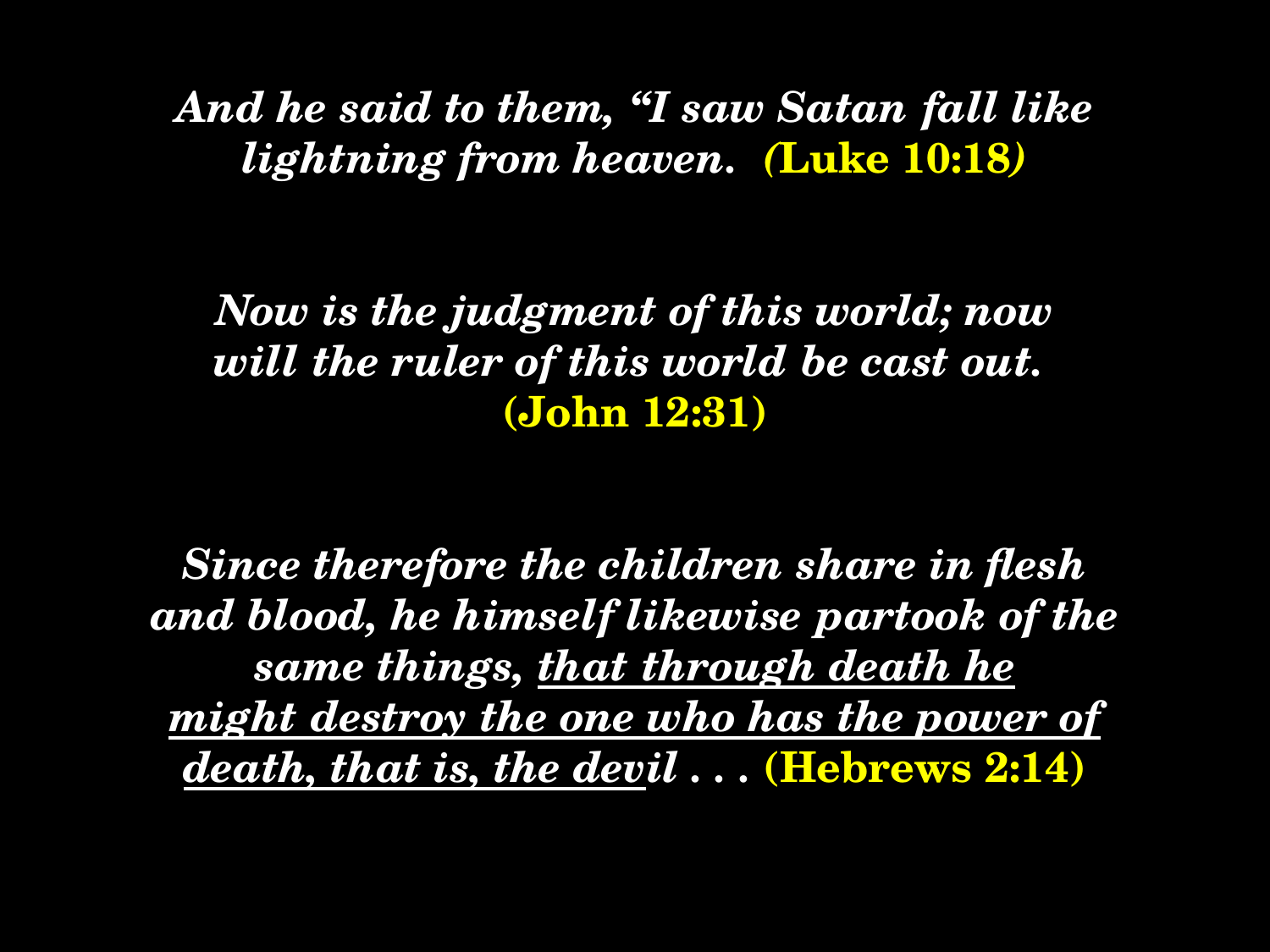

And he said to them, “I saw Satan fall like lightning from heaven.  (Luke 10:18)

Now is the judgment of this world; now will the ruler of this world be cast out.  (John 12:31)

Since therefore the children share in flesh and blood, he himself likewise partook of the same things, that through death he might destroy the one who has the power of death, that is, the devil . . . (Hebrews 2:14)